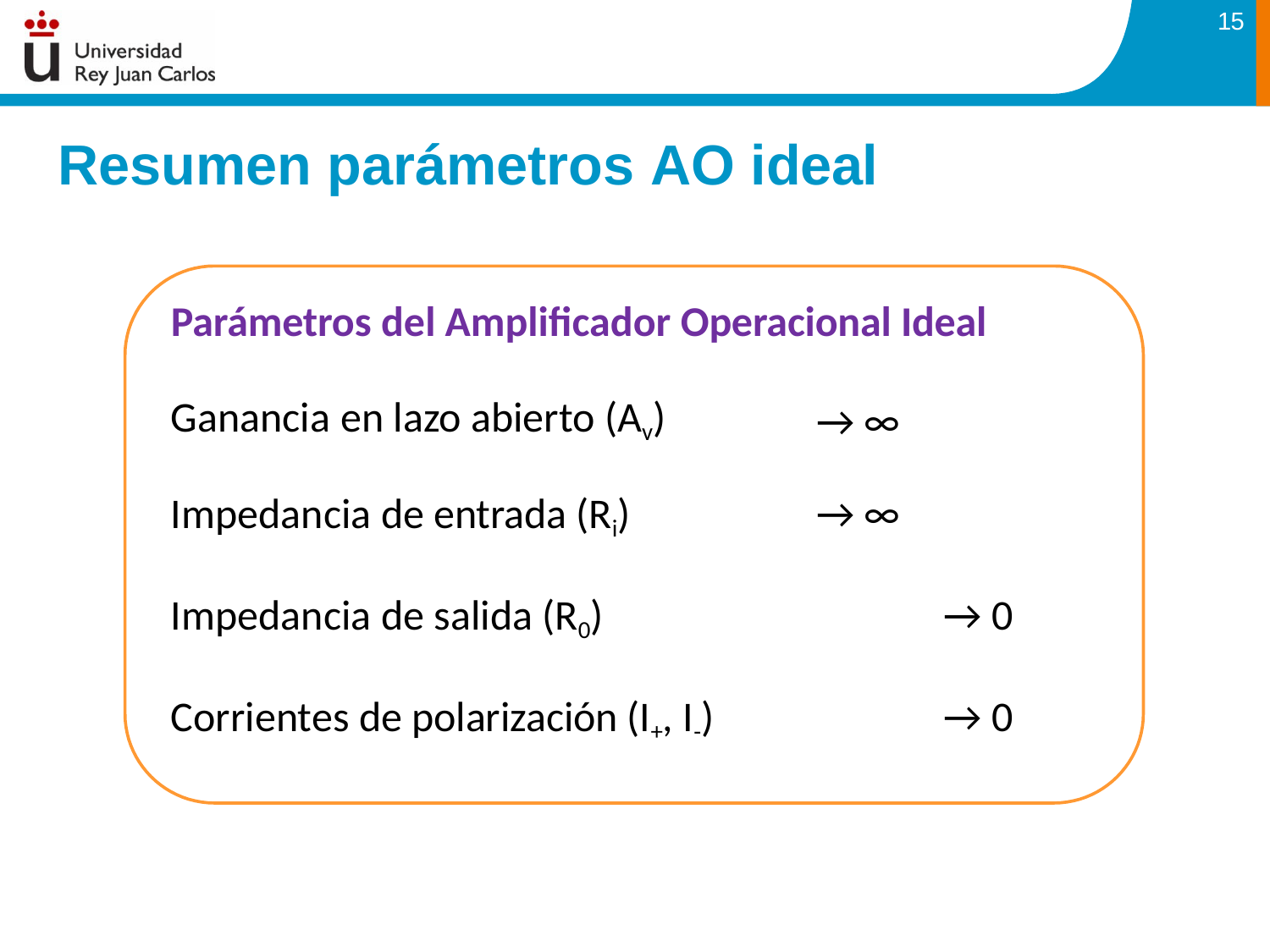

15
# Resumen parámetros AO ideal

Parámetros del Amplificador Operacional Ideal
| Ganancia en lazo abierto (Av) | → ∞ |  |
| --- | --- | --- |
| Impedancia de entrada (Ri) | → ∞ |  |
| Impedancia de salida (R0) |  | → 0 |
| Corrientes de polarización (I+, I-) |  | → 0 |